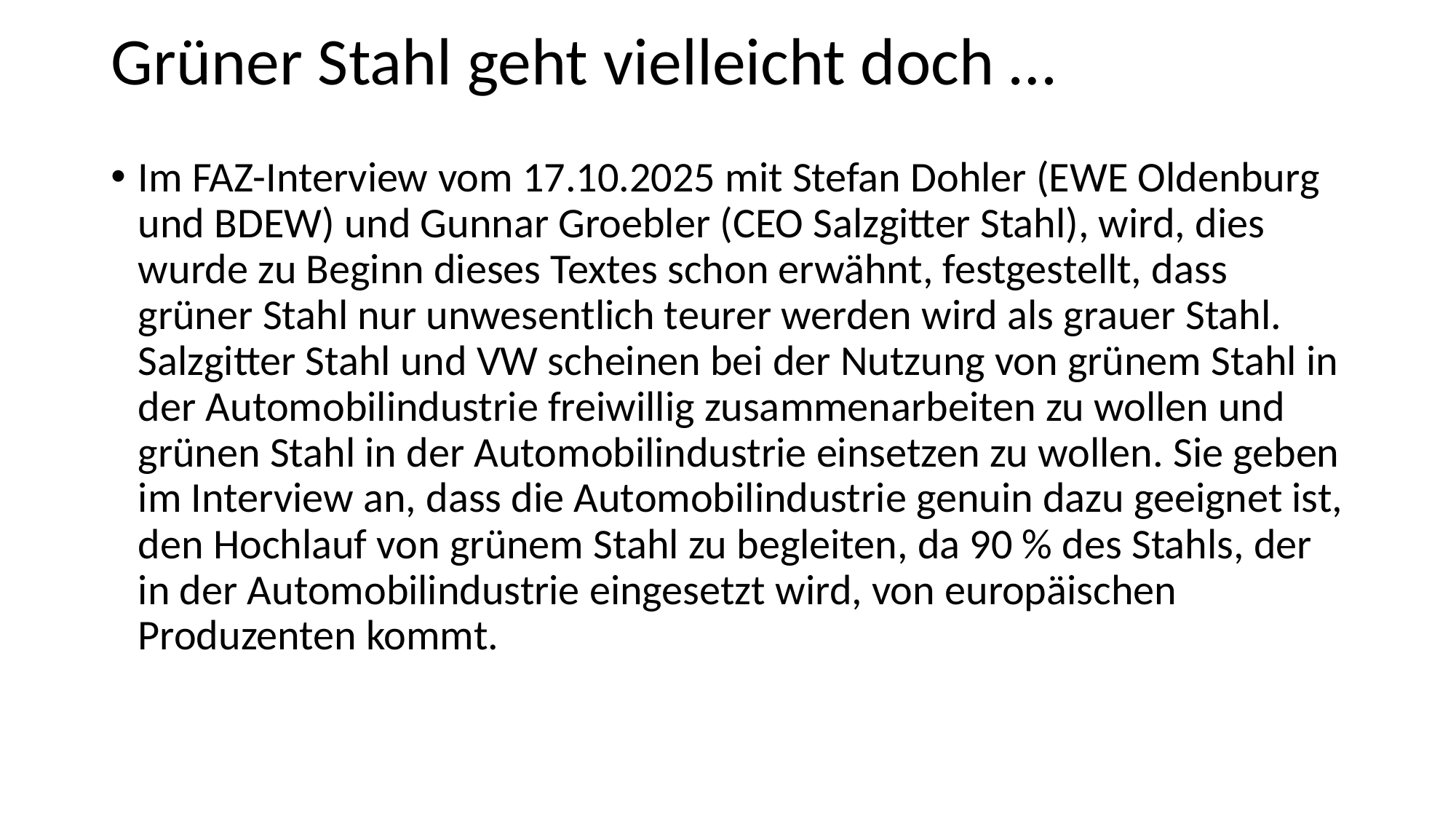

# Grüner Stahl geht vielleicht doch …
Im FAZ-Interview vom 17.10.2025 mit Stefan Dohler (EWE Oldenburg und BDEW) und Gunnar Groebler (CEO Salzgitter Stahl), wird, dies wurde zu Beginn dieses Textes schon erwähnt, festgestellt, dass grüner Stahl nur unwesentlich teurer werden wird als grauer Stahl.  Salzgitter Stahl und VW scheinen bei der Nutzung von grünem Stahl in der Automobilindustrie freiwillig zusammenarbeiten zu wollen und grünen Stahl in der Automobilindustrie einsetzen zu wollen. Sie geben im Interview an, dass die Automobilindustrie genuin dazu geeignet ist, den Hochlauf von grünem Stahl zu begleiten, da 90 % des Stahls, der in der Automobilindustrie eingesetzt wird, von europäischen Produzenten kommt.